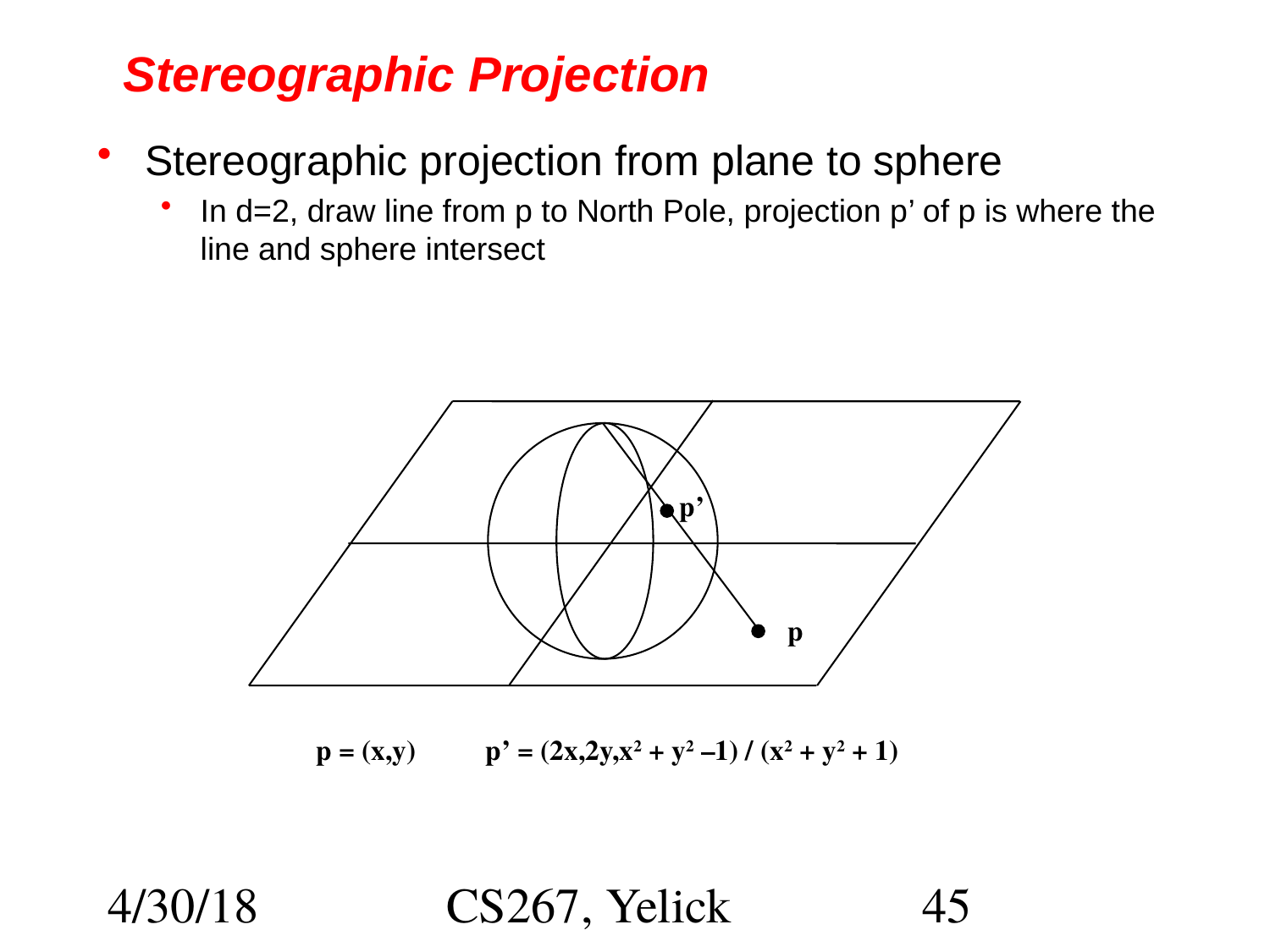

# Stereographic Projection
Stereographic projection from plane to sphere
In d=2, draw line from p to North Pole, projection p’ of p is where the line and sphere intersect

Similar in higher dimensions

p’

p

p = (x,y)          p’ = (2x,2y,x2 + y2 –1) / (x2 + y2 + 1)
4/30/18
CS267, Yelick
45